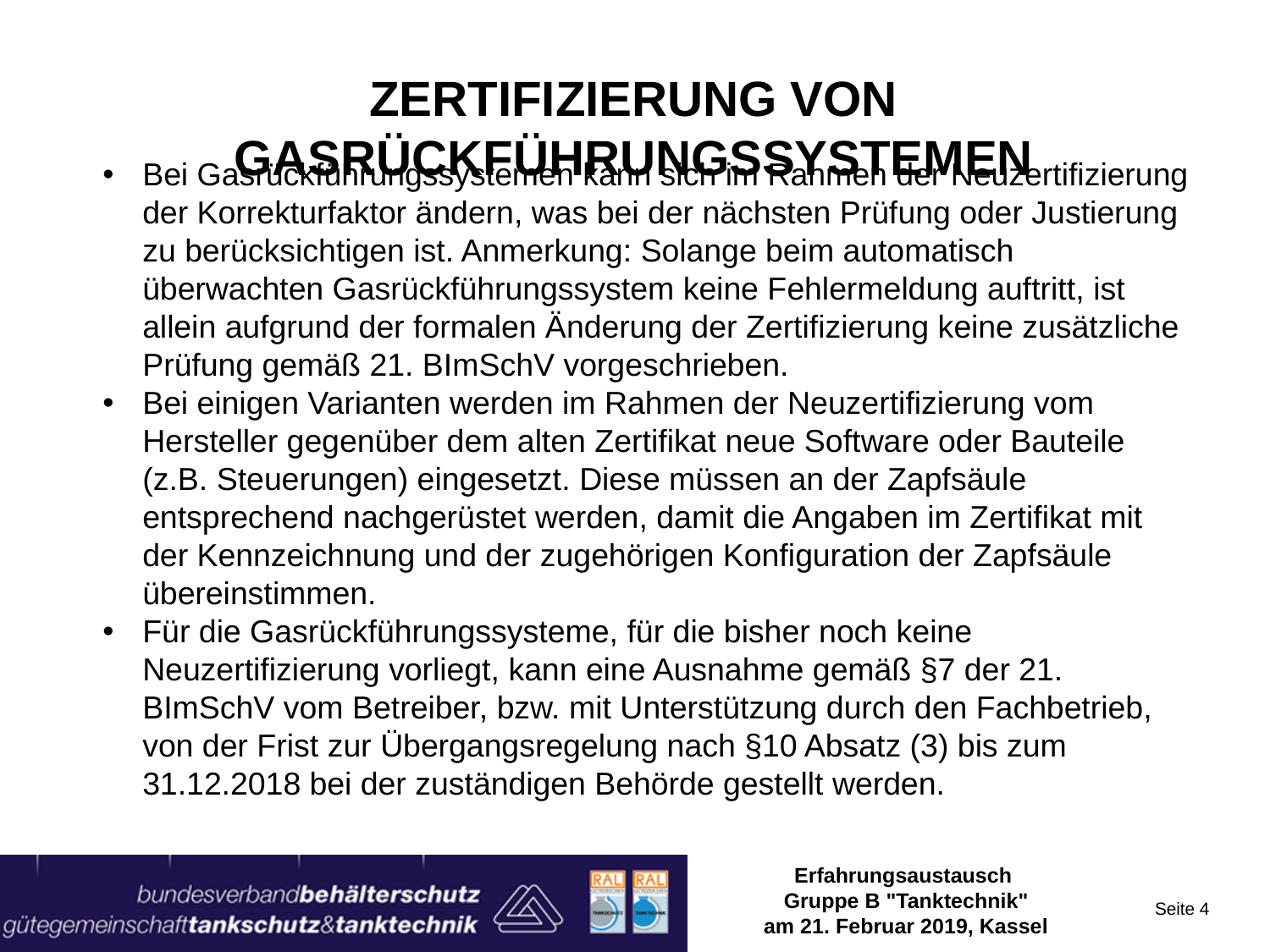

Zertifizierung von Gasrückführungssystemen
Bei Gasrückführungssystemen kann sich im Rahmen der Neuzertifizierung der Korrekturfaktor ändern, was bei der nächsten Prüfung oder Justierung zu berücksichtigen ist. Anmerkung: Solange beim automatisch überwachten Gasrückführungssystem keine Fehlermeldung auftritt, ist allein aufgrund der formalen Änderung der Zertifizierung keine zusätzliche Prüfung gemäß 21. BImSchV vorgeschrieben.
Bei einigen Varianten werden im Rahmen der Neuzertifizierung vom Hersteller gegenüber dem alten Zertifikat neue Software oder Bauteile (z.B. Steuerungen) eingesetzt. Diese müssen an der Zapfsäule entsprechend nachgerüstet werden, damit die Angaben im Zertifikat mit der Kennzeichnung und der zugehörigen Konfiguration der Zapfsäule übereinstimmen.
Für die Gasrückführungssysteme, für die bisher noch keine Neuzertifizierung vorliegt, kann eine Ausnahme gemäß §7 der 21. BImSchV vom Betreiber, bzw. mit Unterstützung durch den Fachbetrieb, von der Frist zur Übergangsregelung nach §10 Absatz (3) bis zum 31.12.2018 bei der zuständigen Behörde gestellt werden.
Erfahrungsaustausch
Gruppe B "Tanktechnik"
am 21. Februar 2019, Kassel

Seite 4